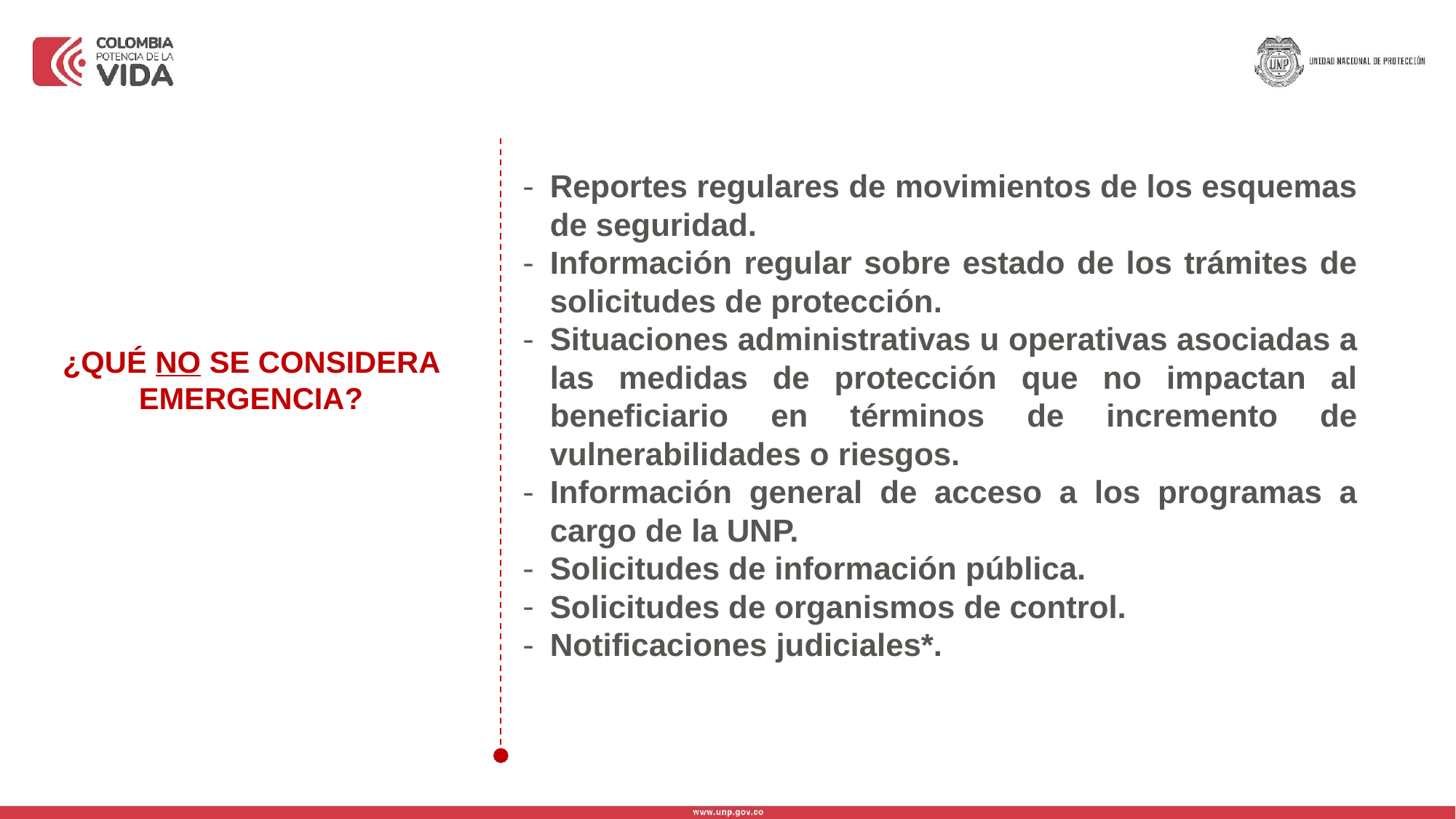

Reportes regulares de movimientos de los esquemas de seguridad.
Información regular sobre estado de los trámites de solicitudes de protección.
Situaciones administrativas u operativas asociadas a las medidas de protección que no impactan al beneficiario en términos de incremento de vulnerabilidades o riesgos.
Información general de acceso a los programas a cargo de la UNP.
Solicitudes de información pública.
Solicitudes de organismos de control.
Notificaciones judiciales*.

¿QUÉ NO SE CONSIDERA EMERGENCIA?